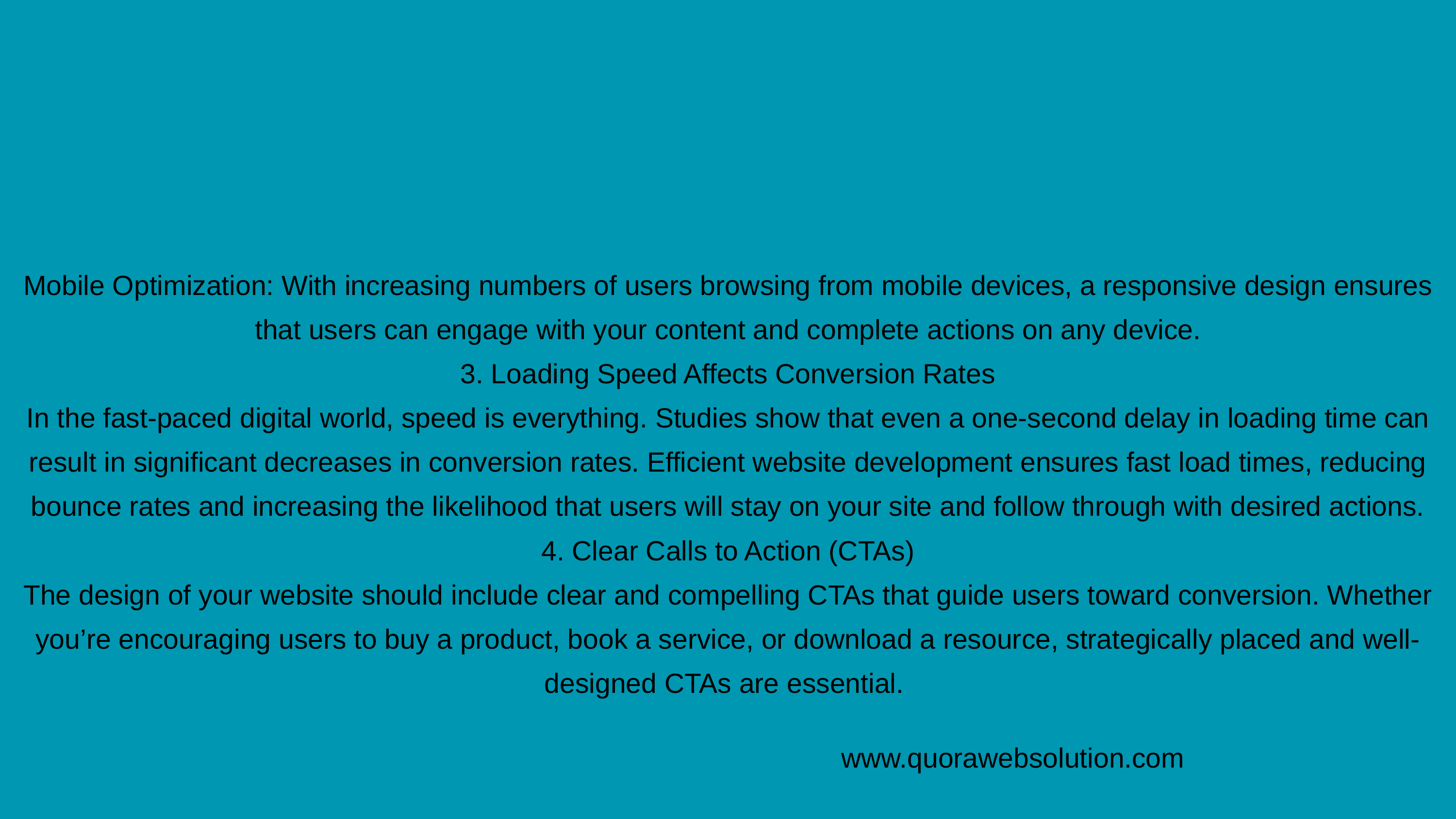

Mobile Optimization: With increasing numbers of users browsing from mobile devices, a responsive design ensures that users can engage with your content and complete actions on any device.
3. Loading Speed Affects Conversion Rates
In the fast-paced digital world, speed is everything. Studies show that even a one-second delay in loading time can result in significant decreases in conversion rates. Efficient website development ensures fast load times, reducing bounce rates and increasing the likelihood that users will stay on your site and follow through with desired actions.
4. Clear Calls to Action (CTAs)
The design of your website should include clear and compelling CTAs that guide users toward conversion. Whether you’re encouraging users to buy a product, book a service, or download a resource, strategically placed and well-designed CTAs are essential.
www.quorawebsolution.com